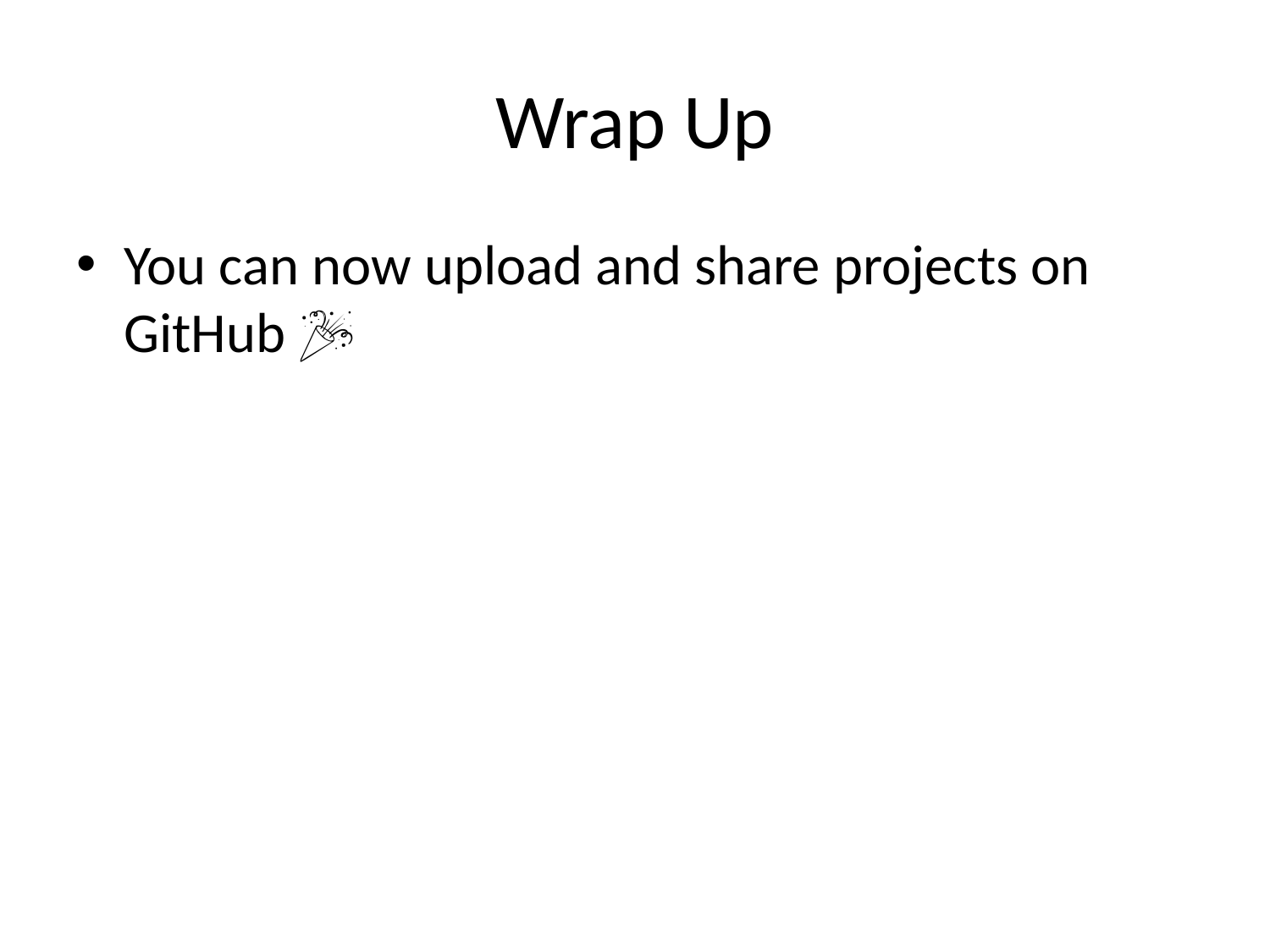

# Wrap Up
You can now upload and share projects on GitHub 🎉